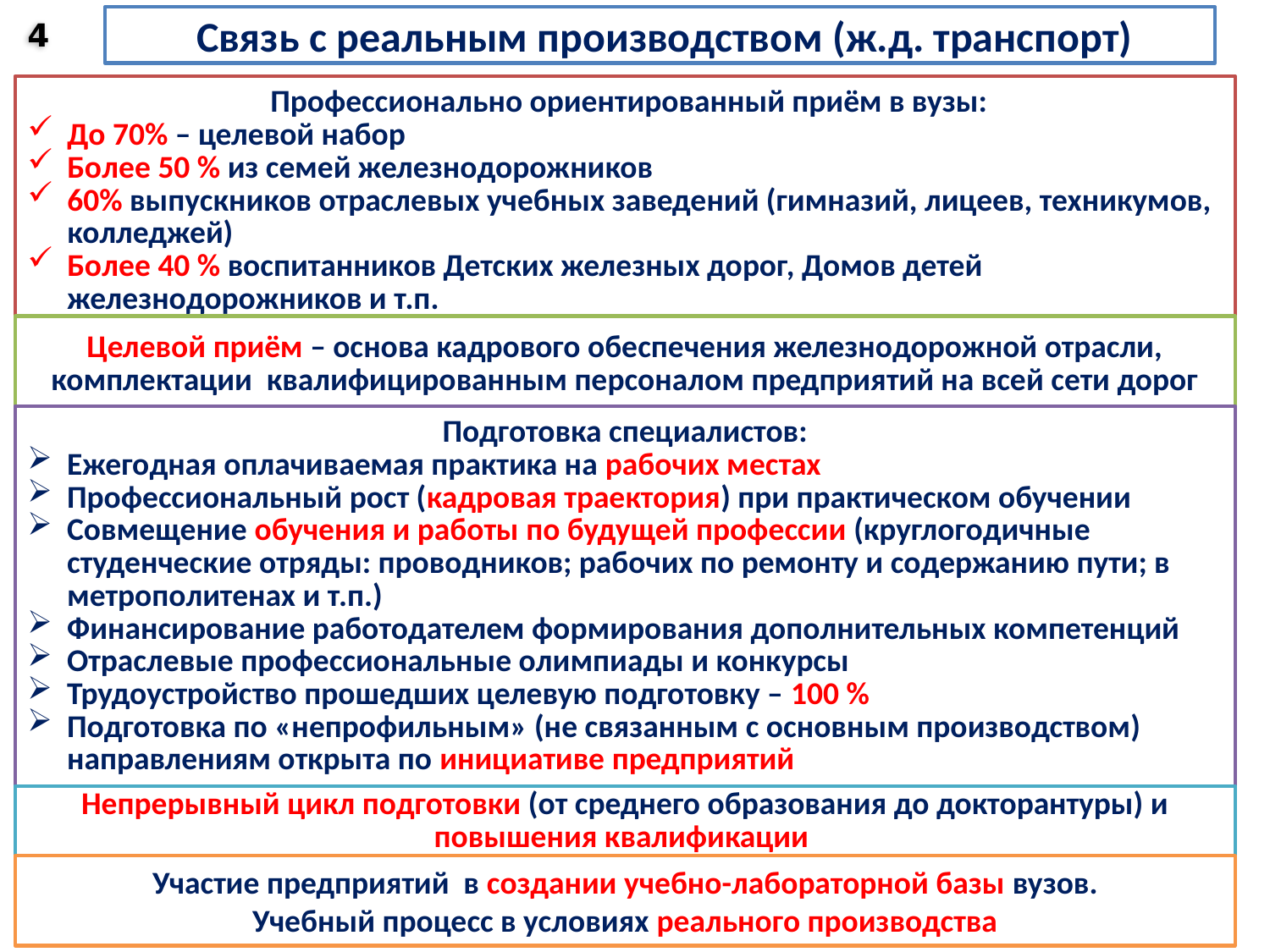

Связь с реальным производством (ж.д. транспорт)
4
 Профессионально ориентированный приём в вузы:
До 70% – целевой набор
Более 50 % из семей железнодорожников
60% выпускников отраслевых учебных заведений (гимназий, лицеев, техникумов, колледжей)
Более 40 % воспитанников Детских железных дорог, Домов детей железнодорожников и т.п.

Целевой приём – основа кадрового обеспечения железнодорожной отрасли,
комплектации  квалифицированным персоналом предприятий на всей сети дорог

Подготовка специалистов:
Ежегодная оплачиваемая практика на рабочих местах
Профессиональный рост (кадровая траектория) при практическом обучении
Совмещение обучения и работы по будущей профессии (круглогодичные студенческие отряды: проводников; рабочих по ремонту и содержанию пути; в   метрополитенах и т.п.)
Финансирование работодателем формирования дополнительных компетенций
Отраслевые профессиональные олимпиады и конкурсы
Трудоустройство прошедших целевую подготовку – 100 %
Подготовка по «непрофильным» (не связанным с основным производством) направлениям открыта по инициативе предприятий

Непрерывный цикл подготовки (от среднего образования до докторантуры) и повышения квалификации

Участие предприятий  в создании учебно-лабораторной базы вузов.
Учебный процесс в условиях реального производства